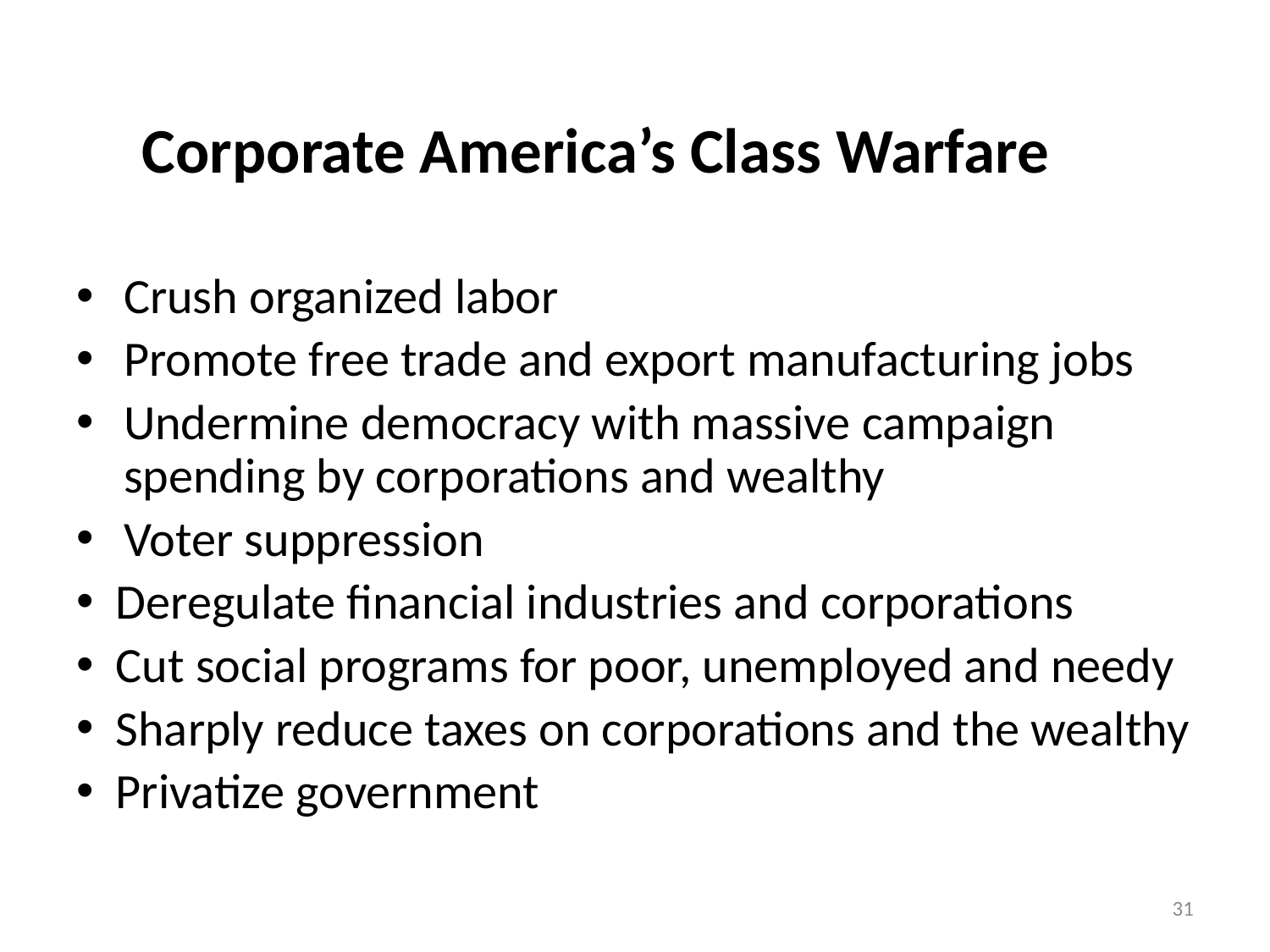

# Corporate America’s Class Warfare
Crush organized labor
Promote free trade and export manufacturing jobs
Undermine democracy with massive campaign spending by corporations and wealthy
Voter suppression
  Deregulate financial industries and corporations
  Cut social programs for poor, unemployed and needy
  Sharply reduce taxes on corporations and the wealthy
  Privatize government

31